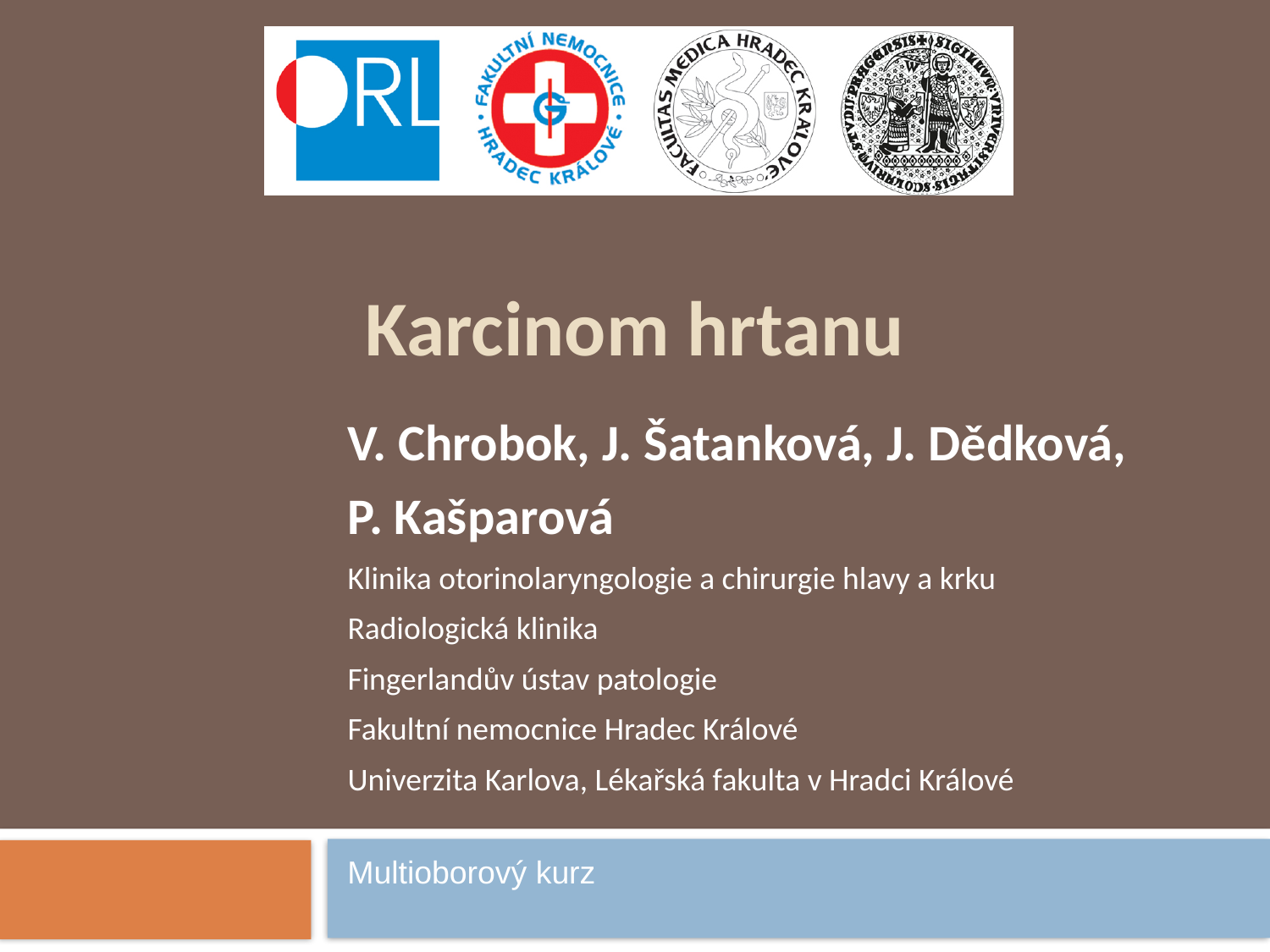

# Karcinom hrtanu
V. Chrobok, J. Šatanková, J. Dědková,
P. Kašparová
Klinika otorinolaryngologie a chirurgie hlavy a krku
Radiologická klinika
Fingerlandův ústav patologie
Fakultní nemocnice Hradec Králové
Univerzita Karlova, Lékařská fakulta v Hradci Králové
Multioborový kurz